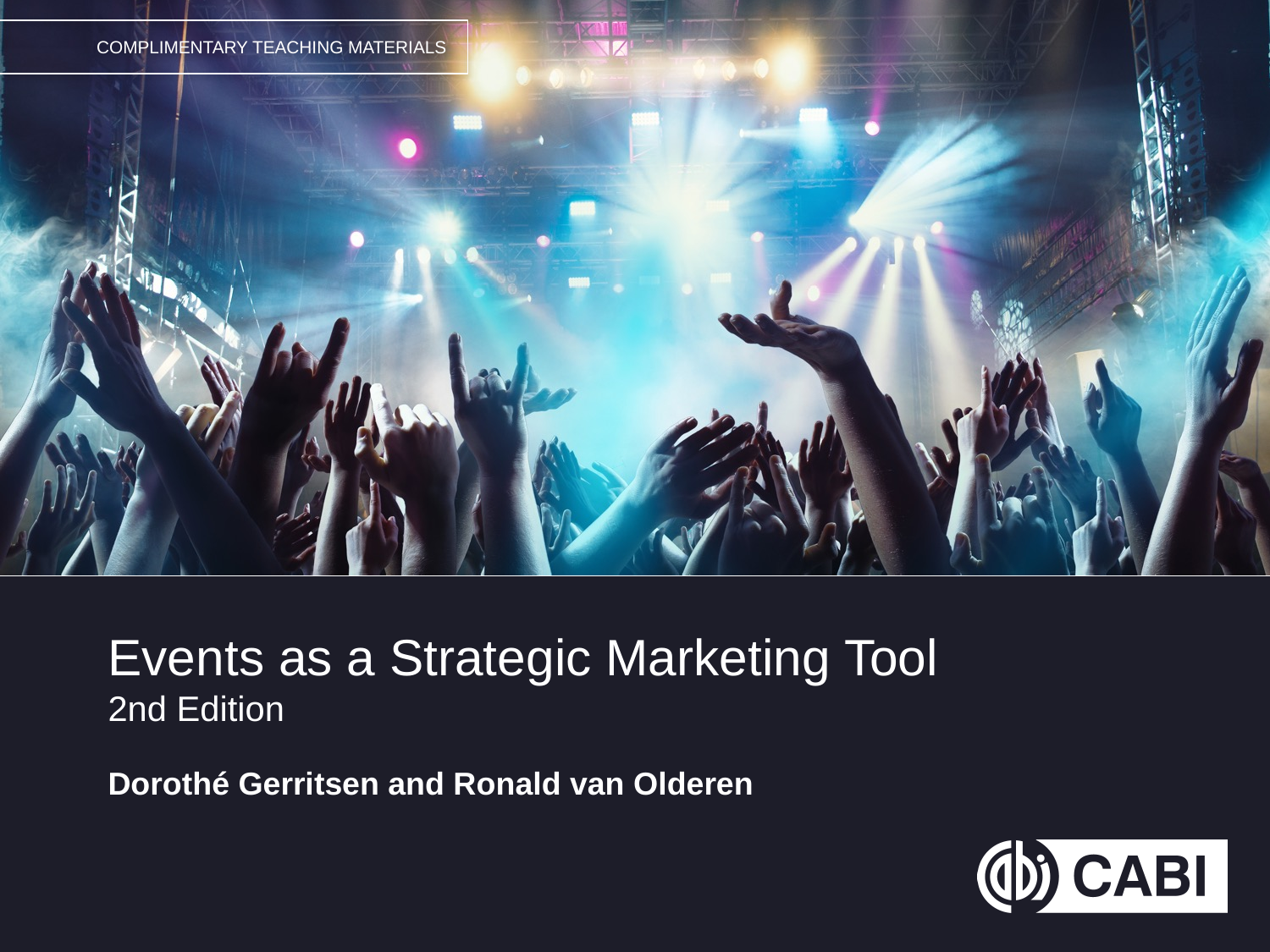

# Events as a Strategic Marketing Tool 2nd Edition
Dorothé Gerritsen and Ronald van Olderen